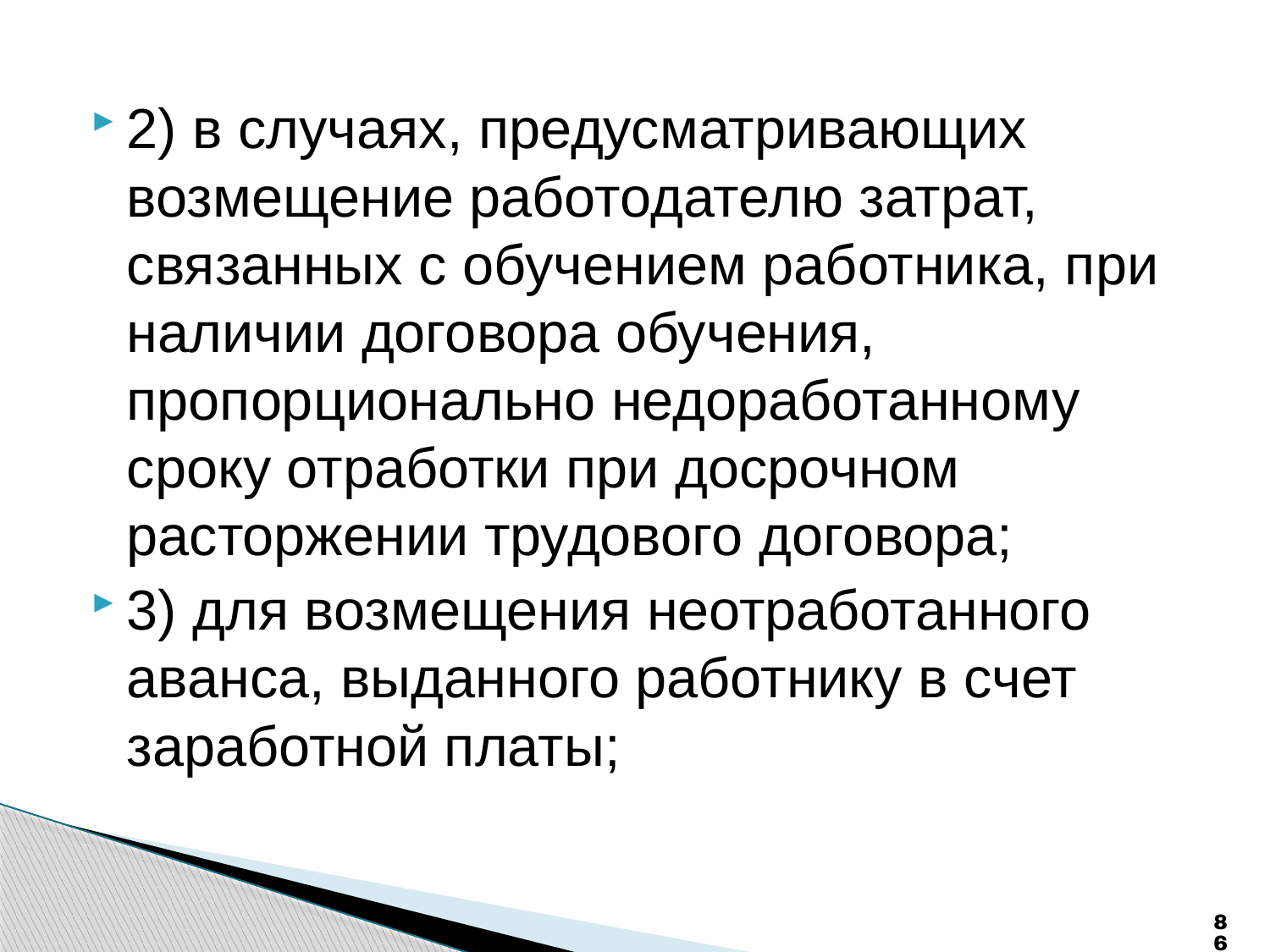

2) в случаях, предусматривающих возмещение работодателю затрат, связанных с обучением работника, при наличии договора обучения, пропорционально недоработанному сроку отработки при досрочном расторжении трудового договора;
3) для возмещения неотработанного аванса, выданного работнику в счет заработной платы;
86